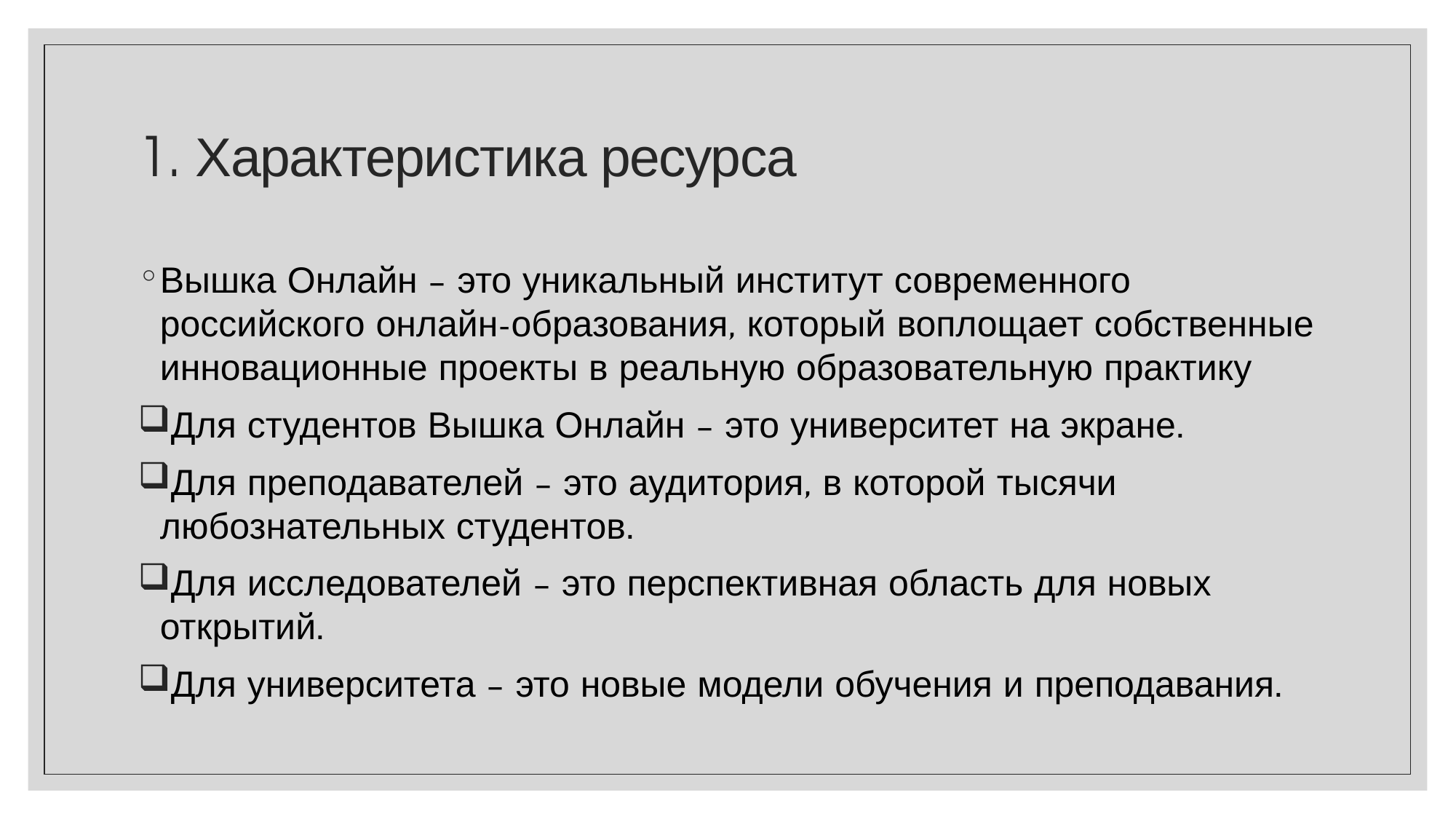

# 1. Характеристика ресурса
Вышка Онлайн – это уникальный институт современного российского онлайн-образования, который воплощает собственные инновационные проекты в реальную образовательную практику
Для студентов Вышка Онлайн – это университет на экране.
Для преподавателей – это аудитория, в которой тысячи любознательных студентов.
Для исследователей – это перспективная область для новых открытий.
Для университета – это новые модели обучения и преподавания.